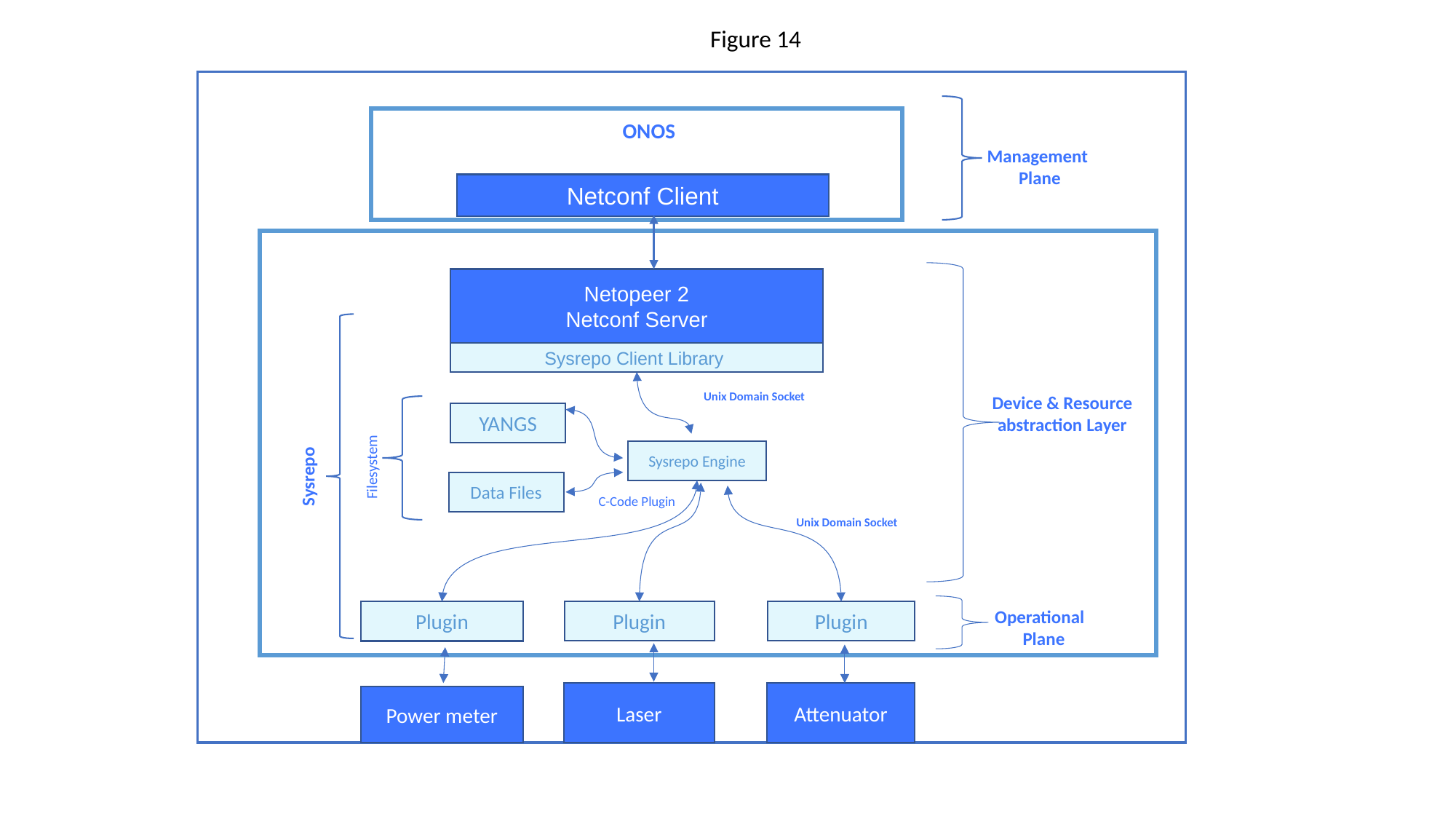

Figure 14

ONOS
Management
Plane
Netconf Client

Netopeer 2
Netconf Server

Sysrepo Client Library
Unix Domain Socket
Device & Resource abstraction Layer

YANGS
Sysrepo Engine
Filesystem
Sysrepo
Data Files
C-Code Plugin
Unix Domain Socket

Operational
Plane
Plugin
Plugin
Plugin
Laser
Attenuator
Power meter